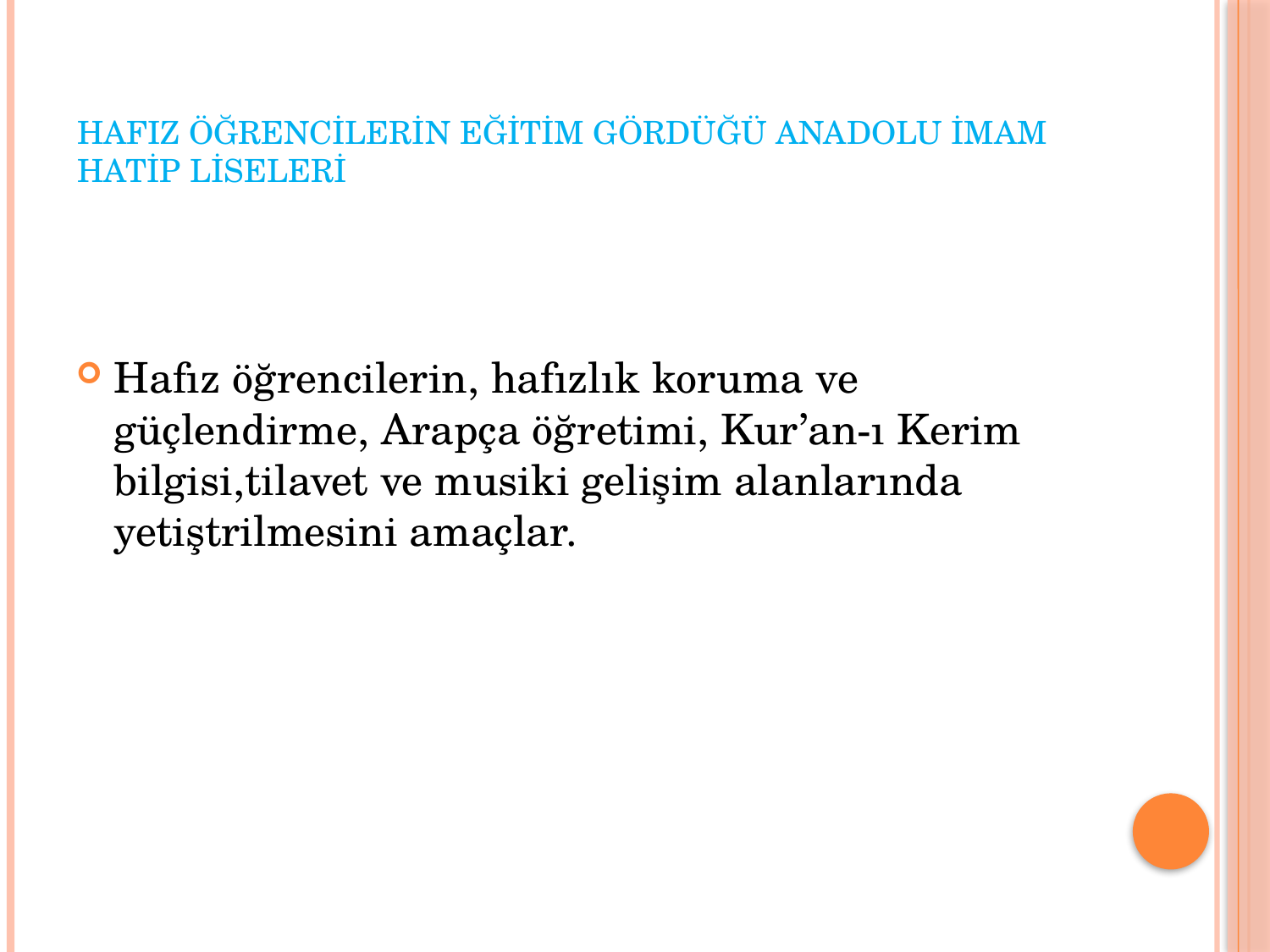

# HAFIZ ÖĞRENCİLERİN EĞİTİM GÖRDÜĞÜ ANADOLU İMAM HATİP LİSELERİ

Hafız öğrencilerin, hafızlık koruma ve güçlendirme, Arapça öğretimi, Kur’an-ı Kerim bilgisi,tilavet ve musiki gelişim alanlarında yetiştrilmesini amaçlar.